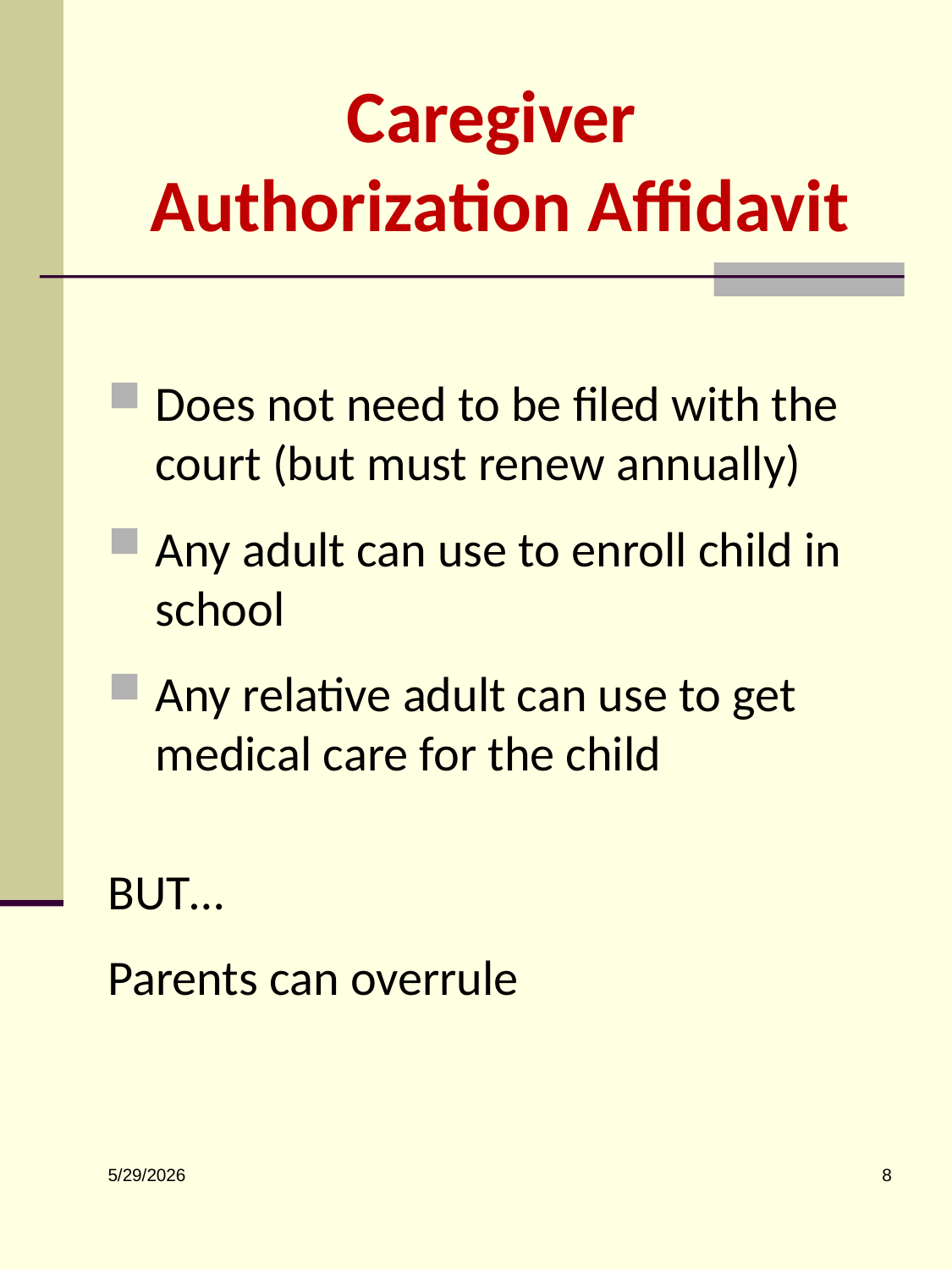

# Caregiver Authorization Affidavit

Does not need to be filed with the court (but must renew annually)
Any adult can use to enroll child in school
Any relative adult can use to get medical care for the child

BUT…
Parents can overrule

8
5/29/2026